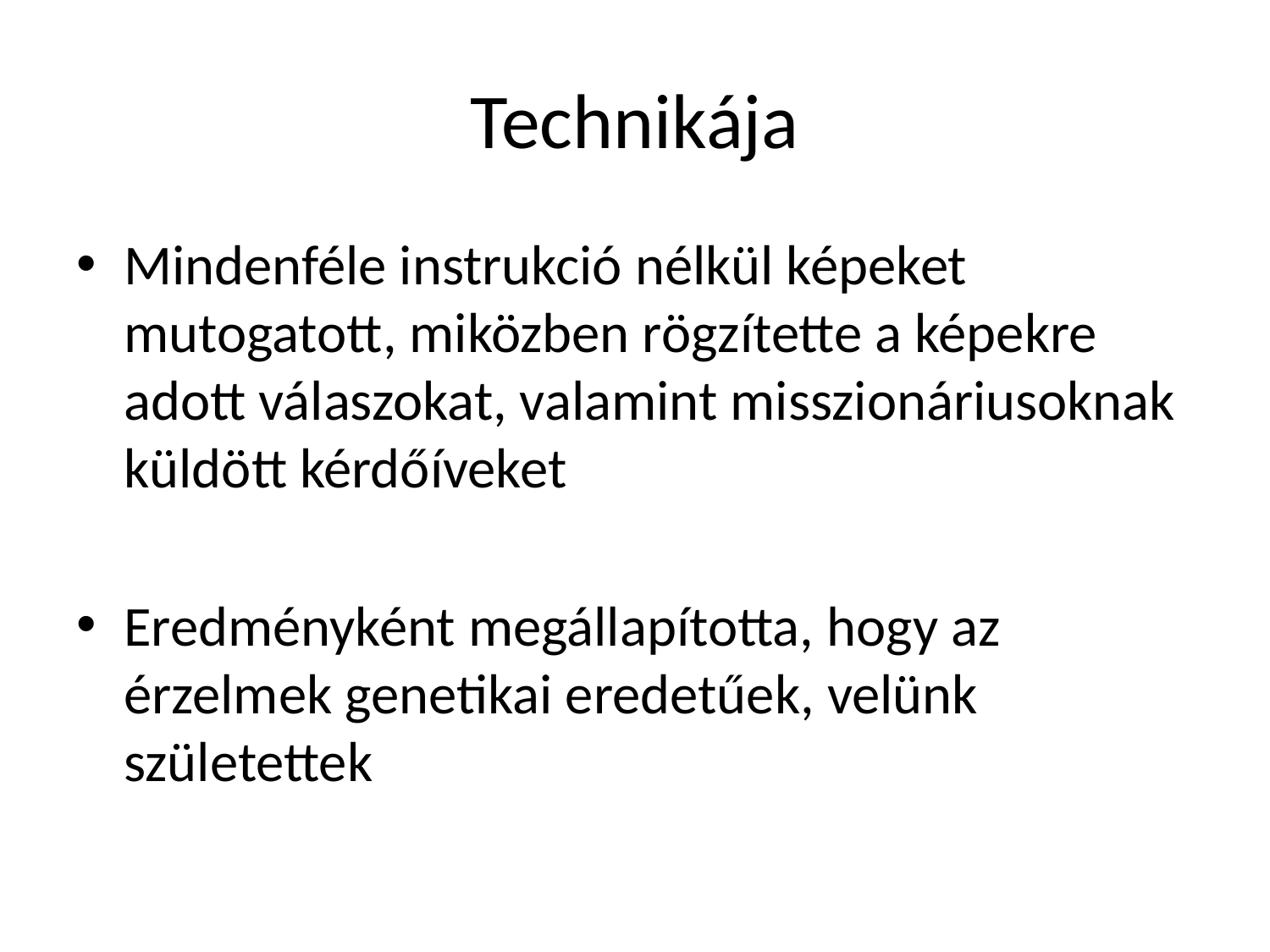

# Technikája
Mindenféle instrukció nélkül képeket mutogatott, miközben rögzítette a képekre adott válaszokat, valamint misszionáriusoknak küldött kérdőíveket

Eredményként megállapította, hogy az érzelmek genetikai eredetűek, velünk születettek